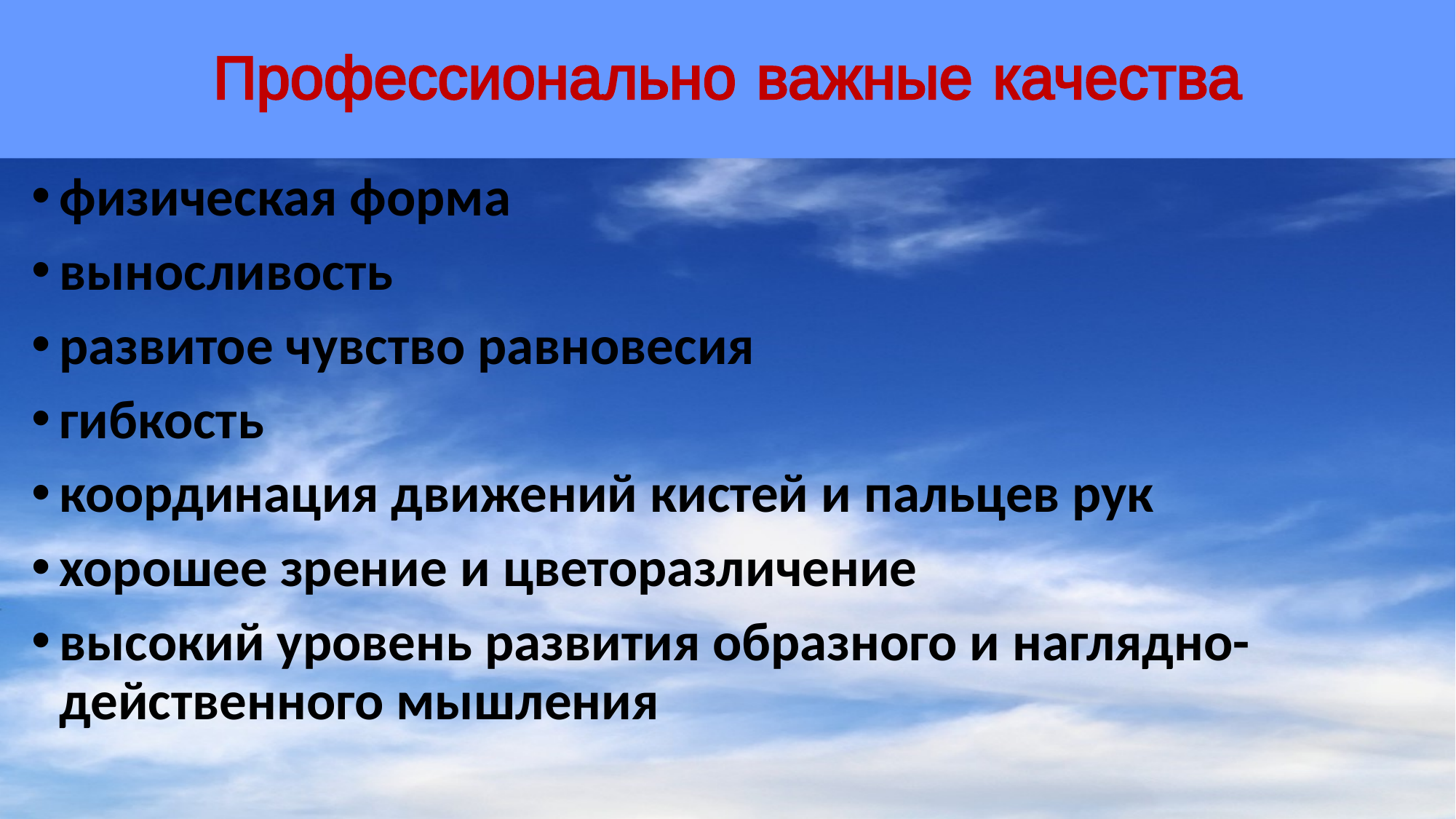

# Профессионально важные качества
физическая форма
выносливость
развитое чувство равновесия
гибкость
координация движений кистей и пальцев рук
хорошее зрение и цветоразличение
высокий уровень развития образного и наглядно-действенного мышления